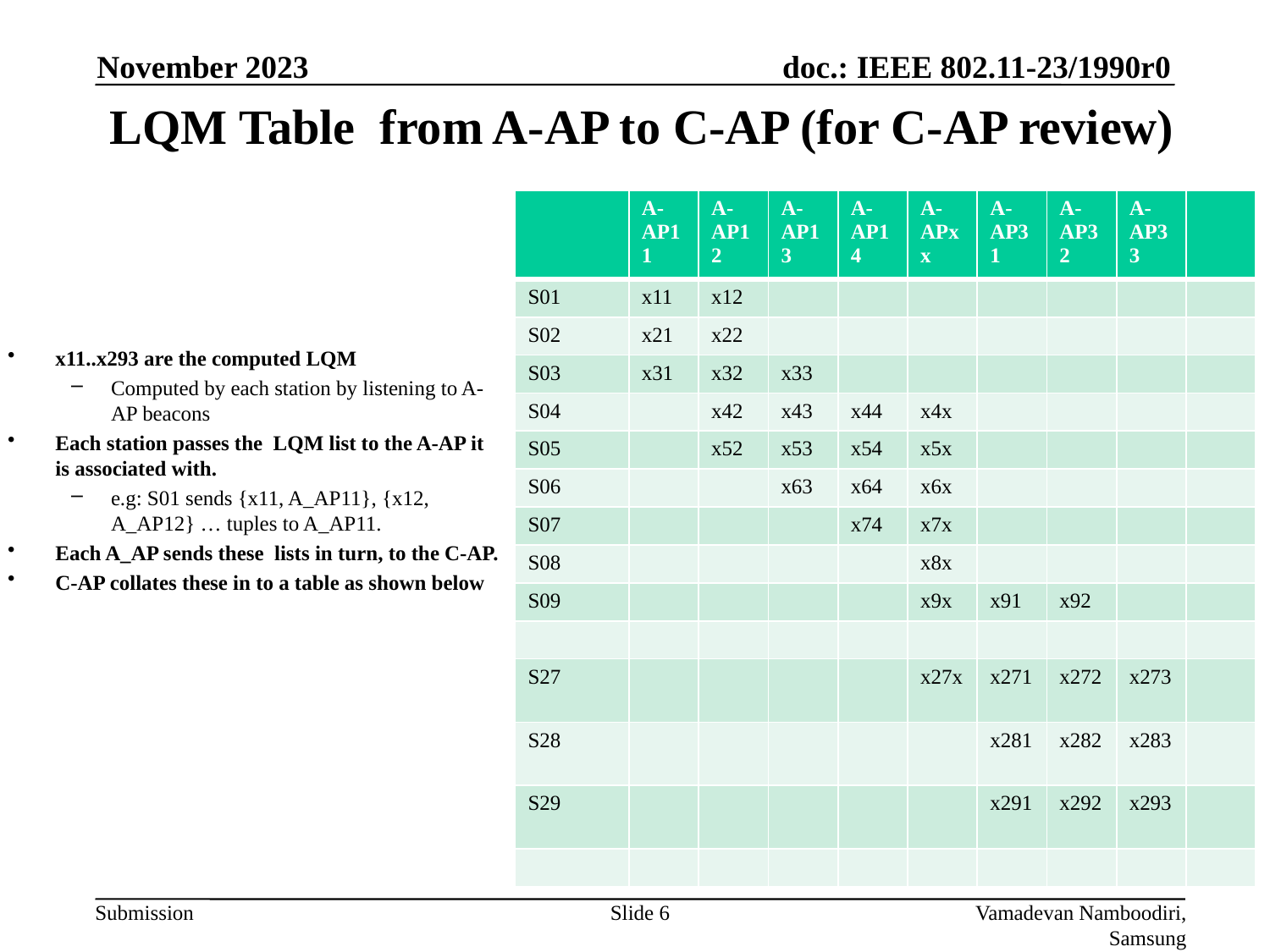

November 2023
# LQM Table  from A-AP to C-AP (for C-AP review)
|  | A-AP11 | A-AP12 | A-AP13 | A-AP14 | A-APxx | A-AP31 | A-AP32 | A-AP33 |  |
| --- | --- | --- | --- | --- | --- | --- | --- | --- | --- |
| S01 | x11 | x12 |  |  |  |  |  |  |  |
| S02 | x21 | x22 |  |  |  |  |  |  |  |
| S03 | x31 | x32 | x33 |  |  |  |  |  |  |
| S04 |  | x42 | x43 | x44 | x4x |  |  |  |  |
| S05 |  | x52 | x53 | x54 | x5x |  |  |  |  |
| S06 |  |  | x63 | x64 | x6x |  |  |  |  |
| S07 |  |  |  | x74 | x7x |  |  |  |  |
| S08 |  |  |  |  | x8x |  |  |  |  |
| S09 |  |  |  |  | x9x | x91 | x92 |  |  |
|  |  |  |  |  |  |  |  |  |  |
| S27 |  |  |  |  | x27x | x271 | x272 | x273 |  |
| S28 |  |  |  |  |  | x281 | x282 | x283 |  |
| S29 |  |  |  |  |  | x291 | x292 | x293 |  |
|  |  |  |  |  |  |  |  |  |  |
x11..x293 are the computed LQM
Computed by each station by listening to A-AP beacons
Each station passes the  LQM list to the A-AP it is associated with.
e.g: S01 sends {x11, A_AP11}, {x12, A_AP12} … tuples to A_AP11.
Each A_AP sends these  lists in turn, to the C-AP.
C-AP collates these in to a table as shown below

Slide 6
Vamadevan Namboodiri, Samsung